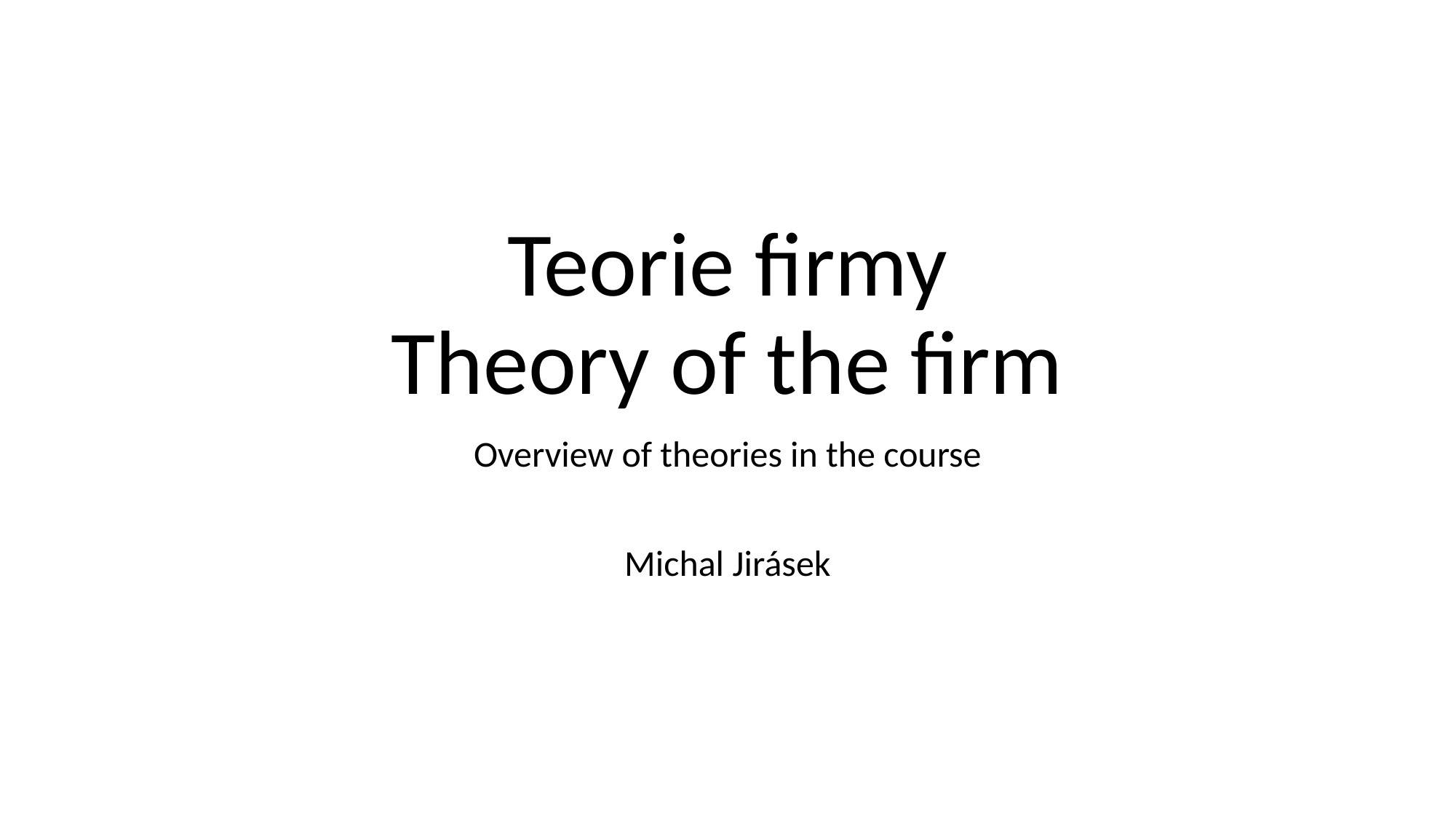

# Teorie firmy Theory of the firm
Overview of theories in the course

Michal Jirásek